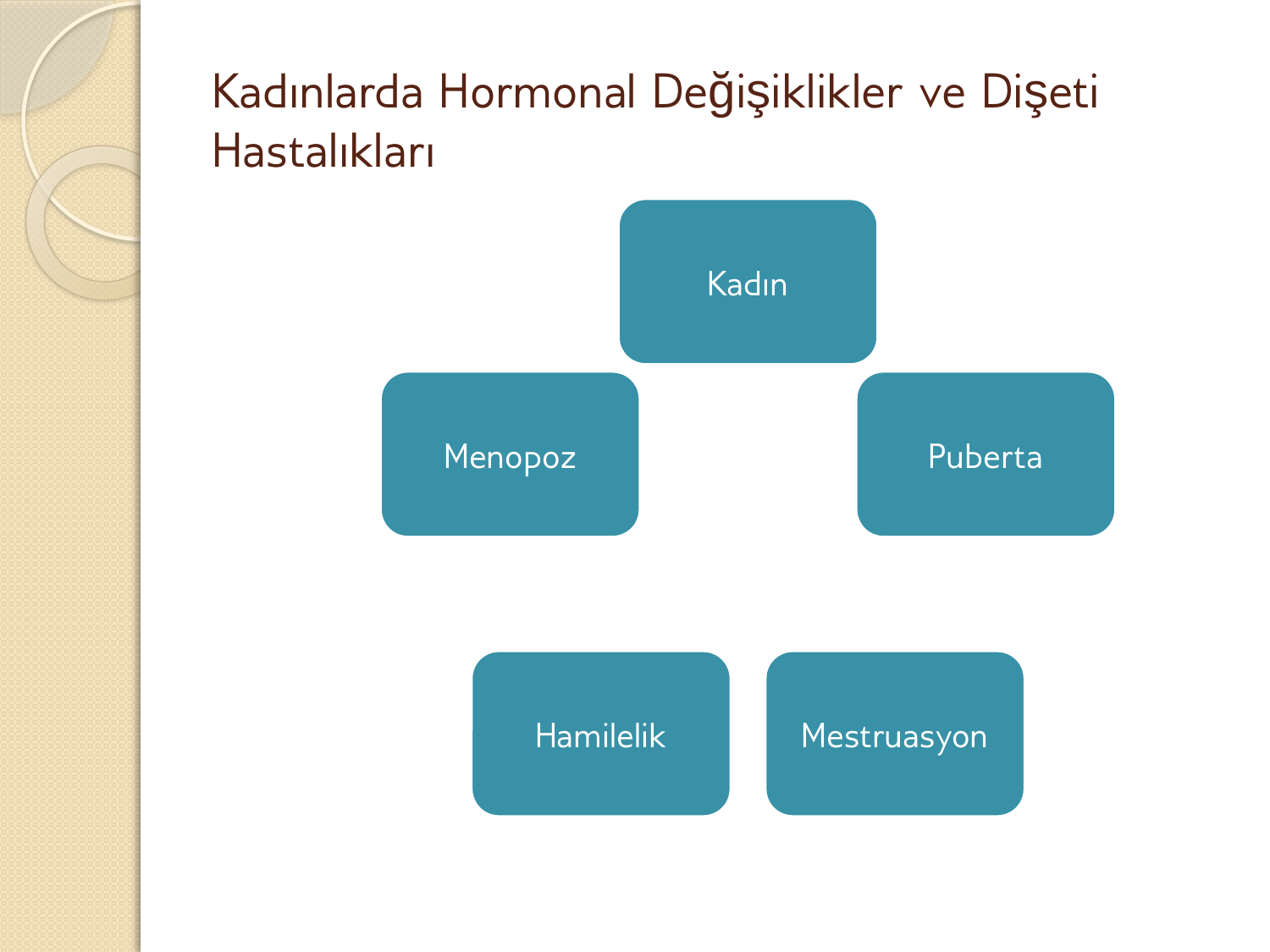

# Kadınlarda Hormonal Değişiklikler ve Dişeti Hastalıkları
Kadın
Puberta
Mestruasyon
Hamilelik
Menopoz